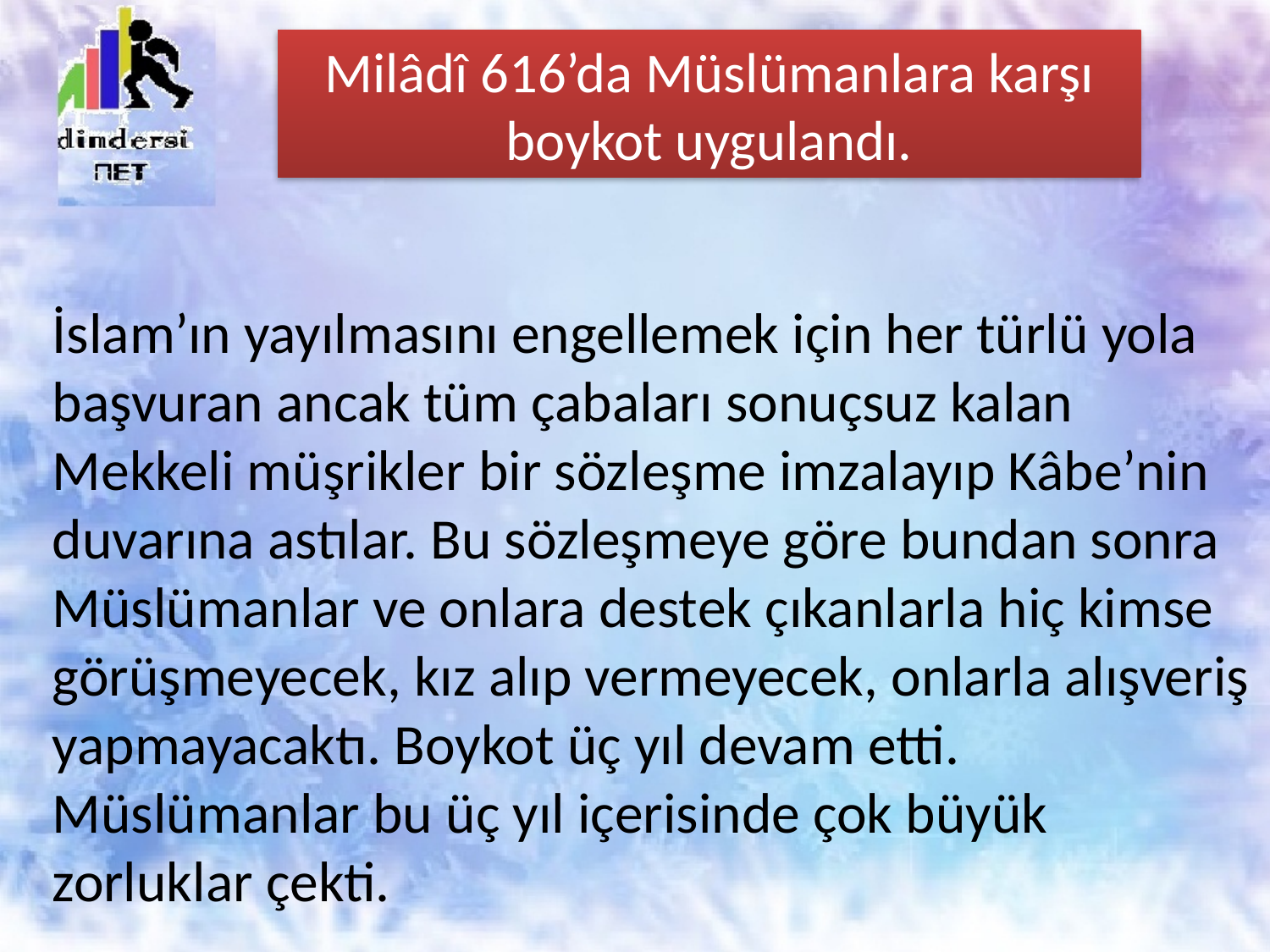

Milâdî 616’da Müslümanlara karşı boykot uygulandı.
# İslam’ın yayılmasını engellemek için her türlü yola başvuran ancak tüm çabaları sonuçsuz kalan Mekkeli müşrikler bir sözleşme imzalayıp Kâbe’nin duvarına astılar. Bu sözleşmeye göre bundan sonra Müslümanlar ve onlara destek çıkanlarla hiç kimse görüşmeyecek, kız alıp vermeyecek, onlarla alışveriş yapmayacaktı. Boykot üç yıl devam etti. Müslümanlar bu üç yıl içerisinde çok büyük zorluklar çekti.